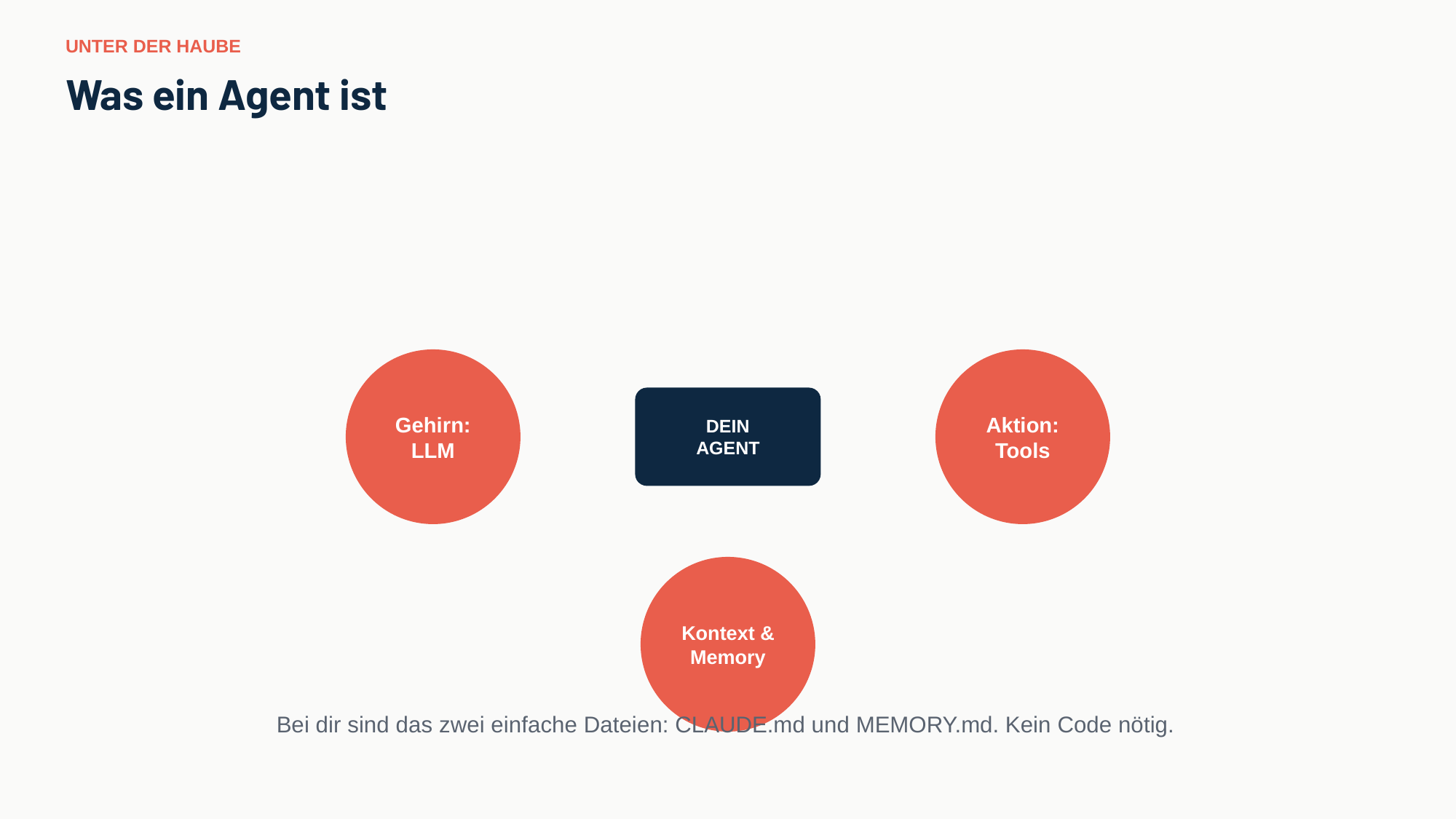

UNTER DER HAUBE
Was ein Agent ist

Gehirn:
LLM

Aktion:
Tools

DEIN
AGENT

Kontext &
Memory
Bei dir sind das zwei einfache Dateien: CLAUDE.md und MEMORY.md. Kein Code nötig.